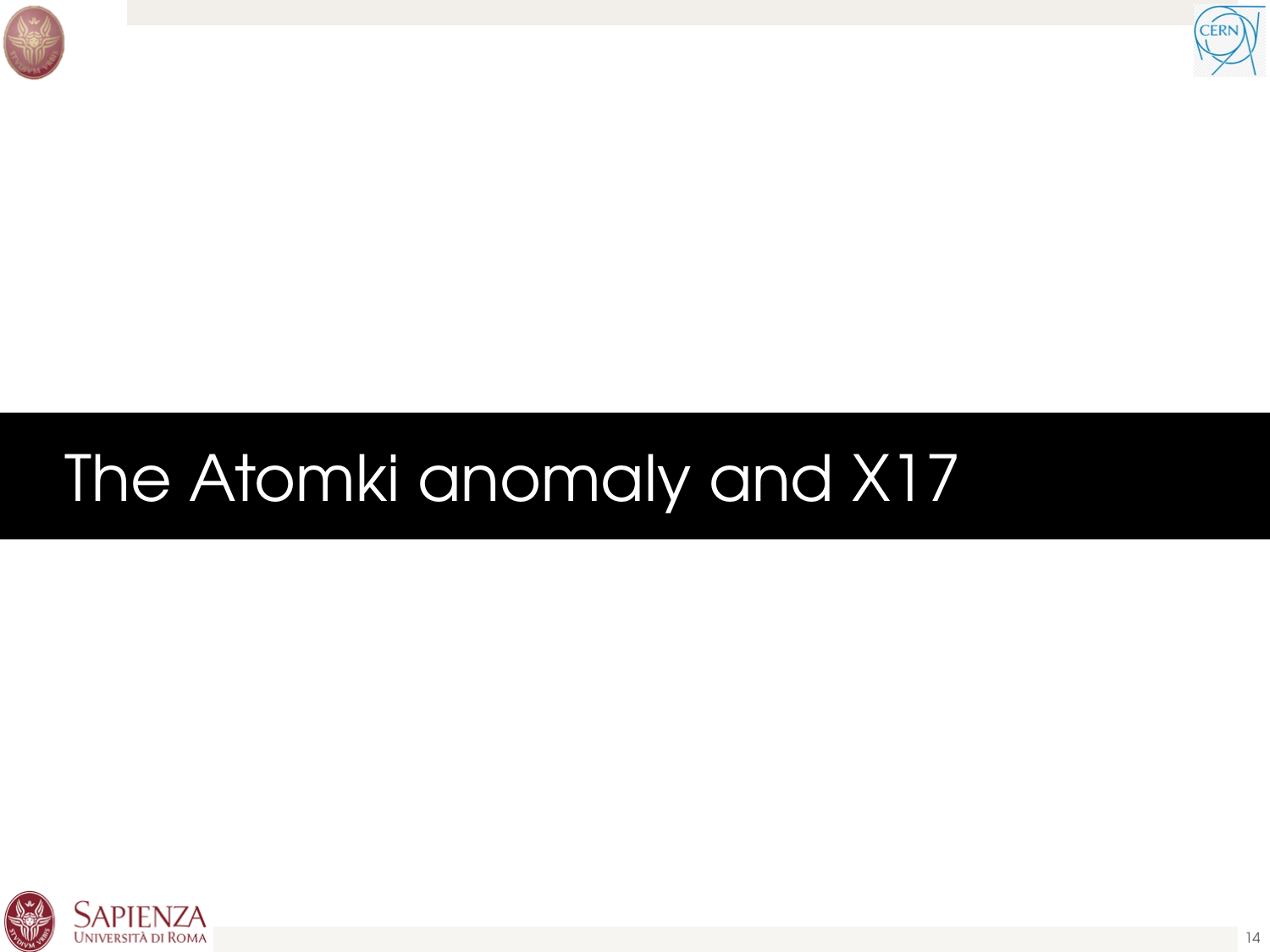

# The Atomki anomaly and X17
14